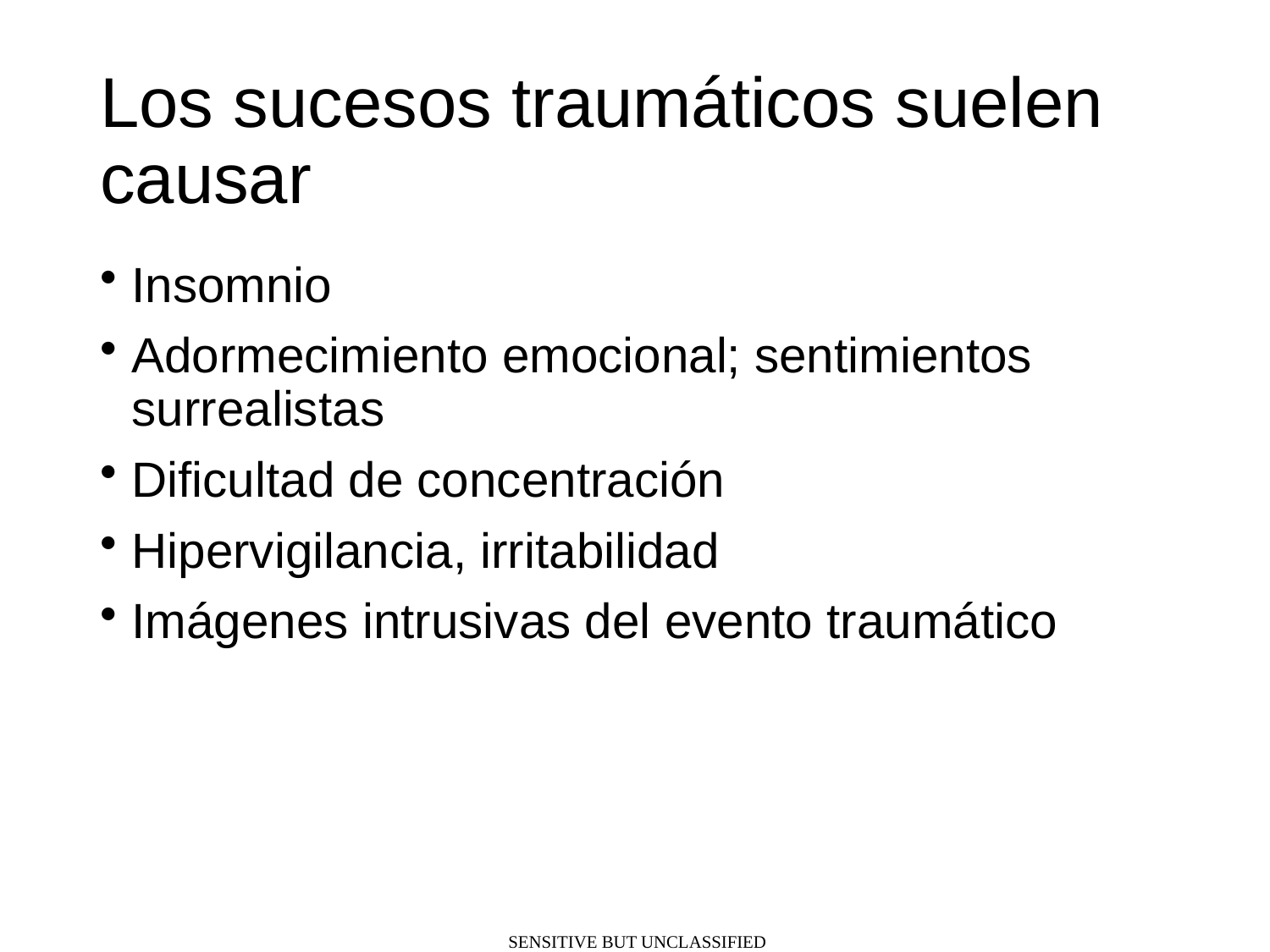

# Los sucesos traumáticos suelen causar
Insomnio
Adormecimiento emocional; sentimientos surrealistas
Dificultad de concentración
Hipervigilancia, irritabilidad
Imágenes intrusivas del evento traumático